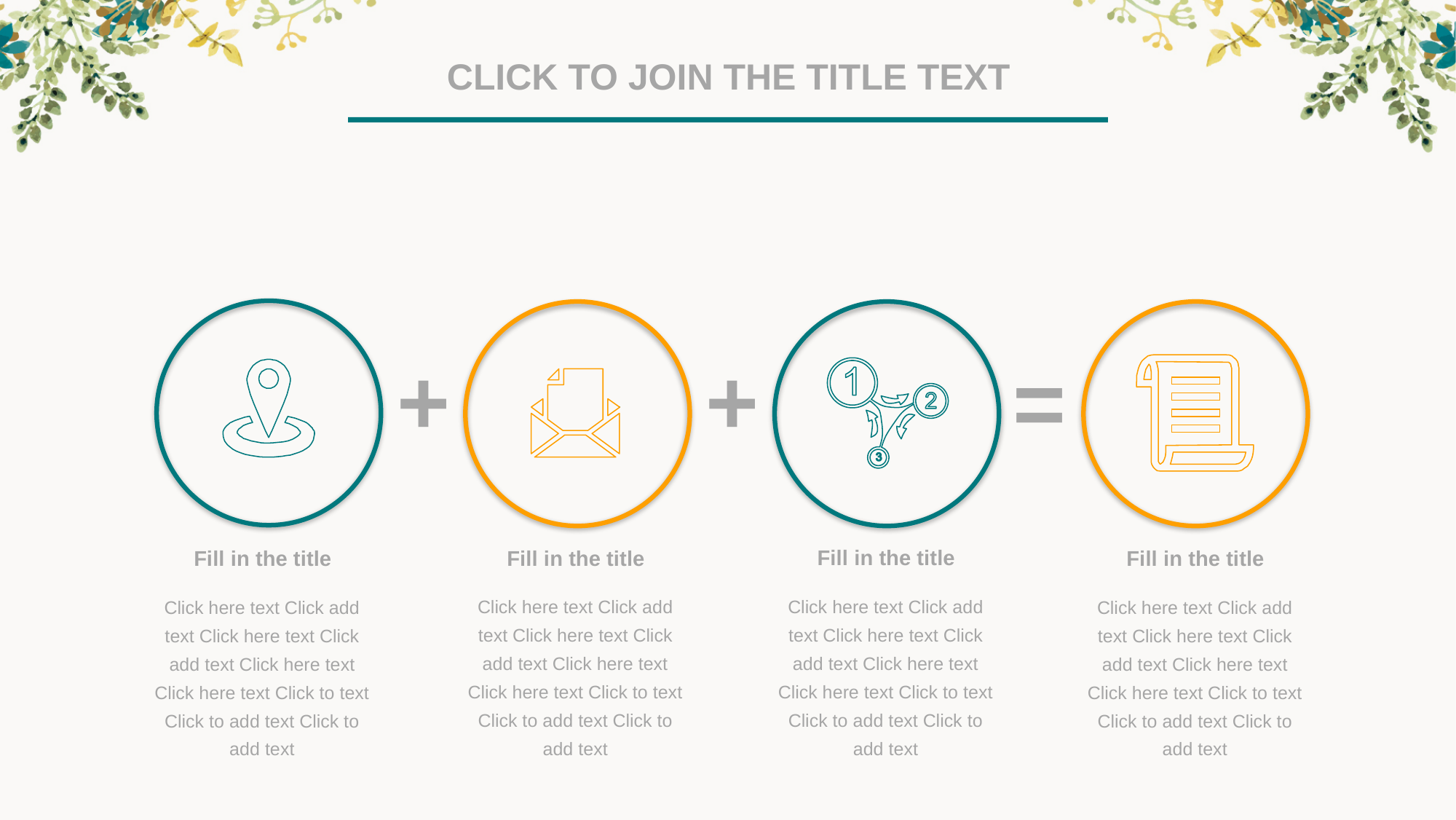

Click to join the title text

+
+
=

Fill in the title
Fill in the title
Fill in the title
Fill in the title
Click here text Click add text Click here text Click add text Click here text Click here text Click to text Click to add text Click to add text
Click here text Click add text Click here text Click add text Click here text Click here text Click to text Click to add text Click to add text
Click here text Click add text Click here text Click add text Click here text Click here text Click to text Click to add text Click to add text
Click here text Click add text Click here text Click add text Click here text Click here text Click to text Click to add text Click to add text